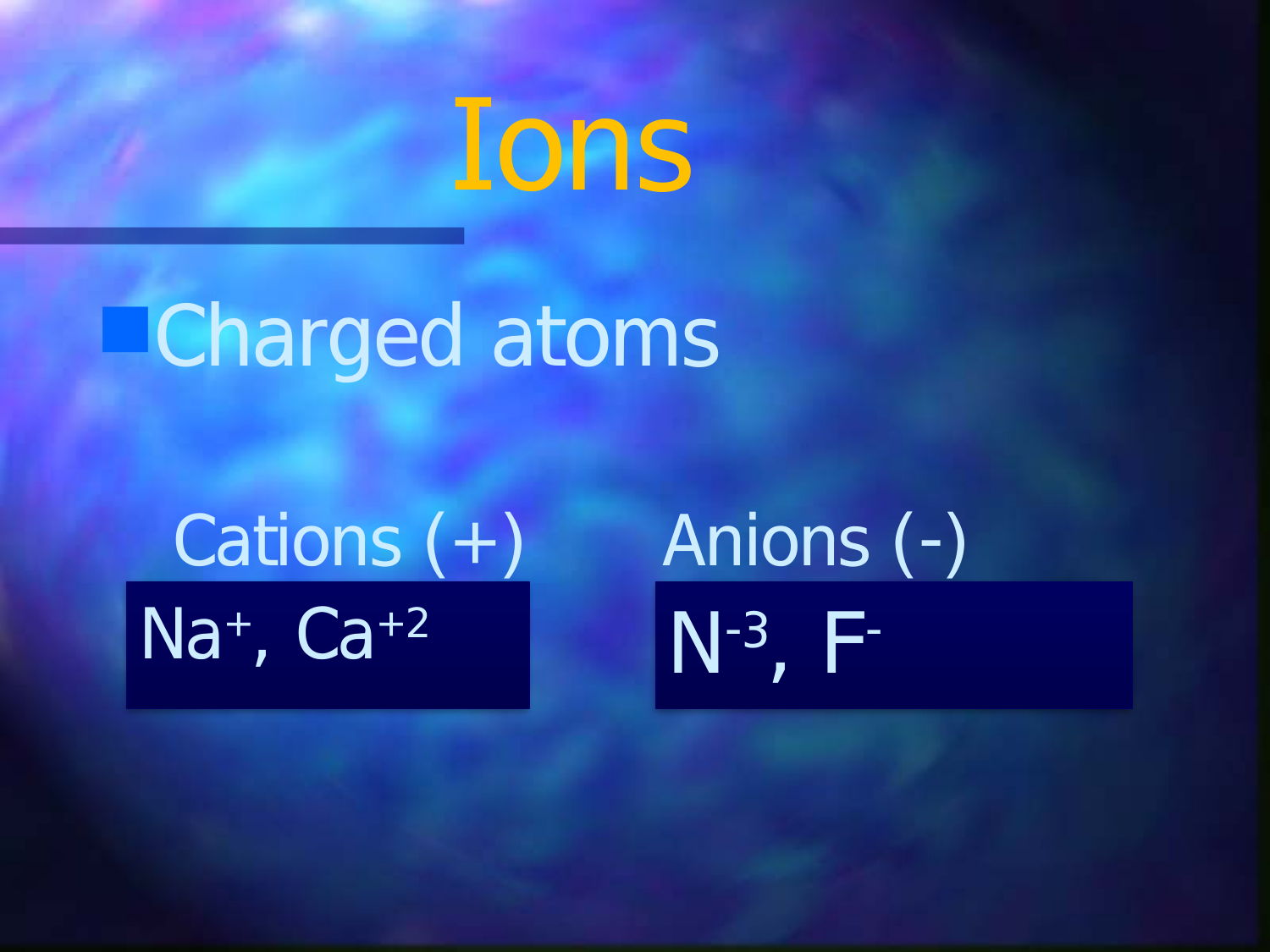

# Ions
Charged atoms

   Cations (+)      	Anions (-)

Na+, Ca+2
N-3, F-